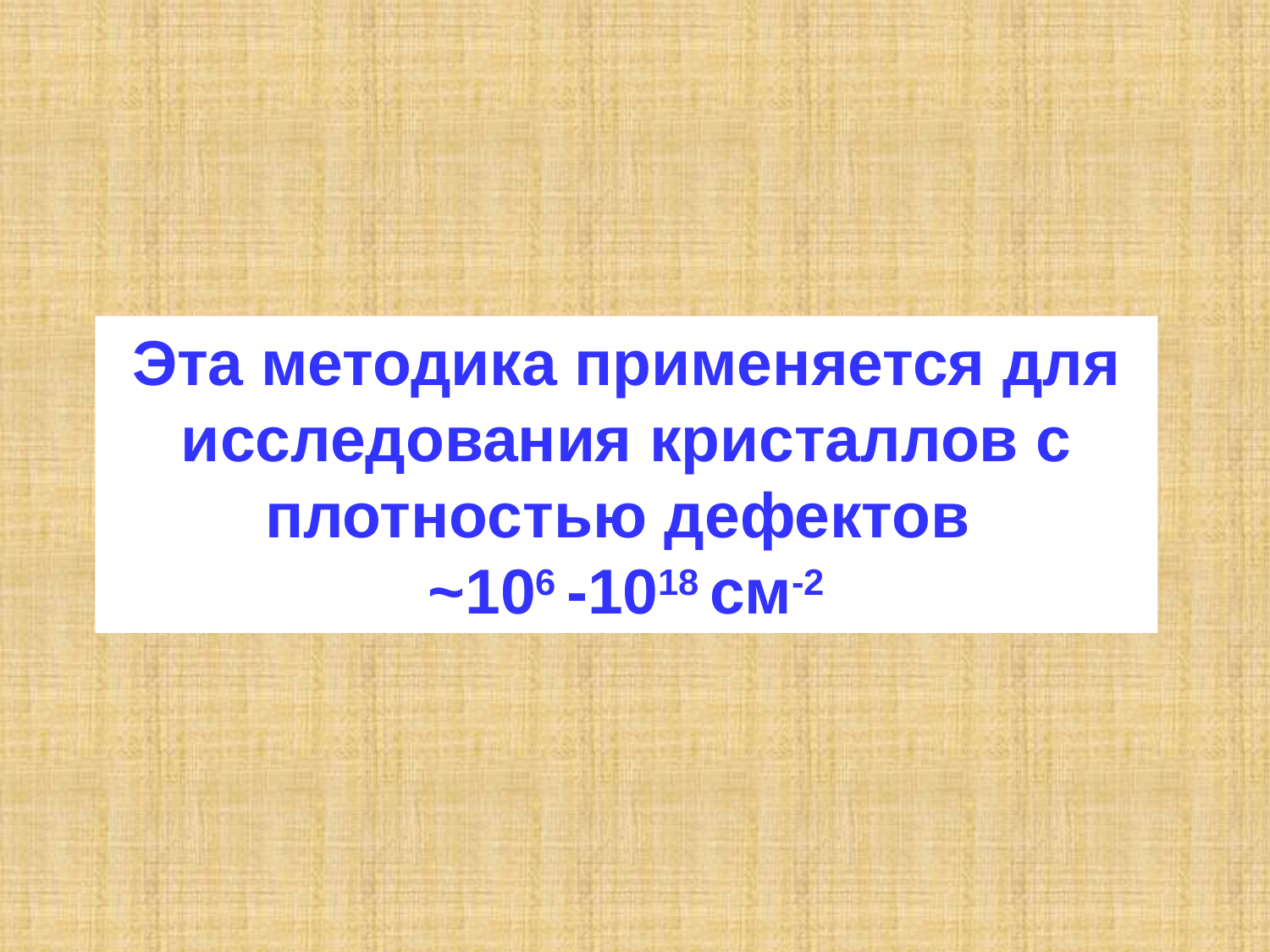

Эта методика применяется для исследования кристаллов с плотностью дефектов
~106 -1018 см-2